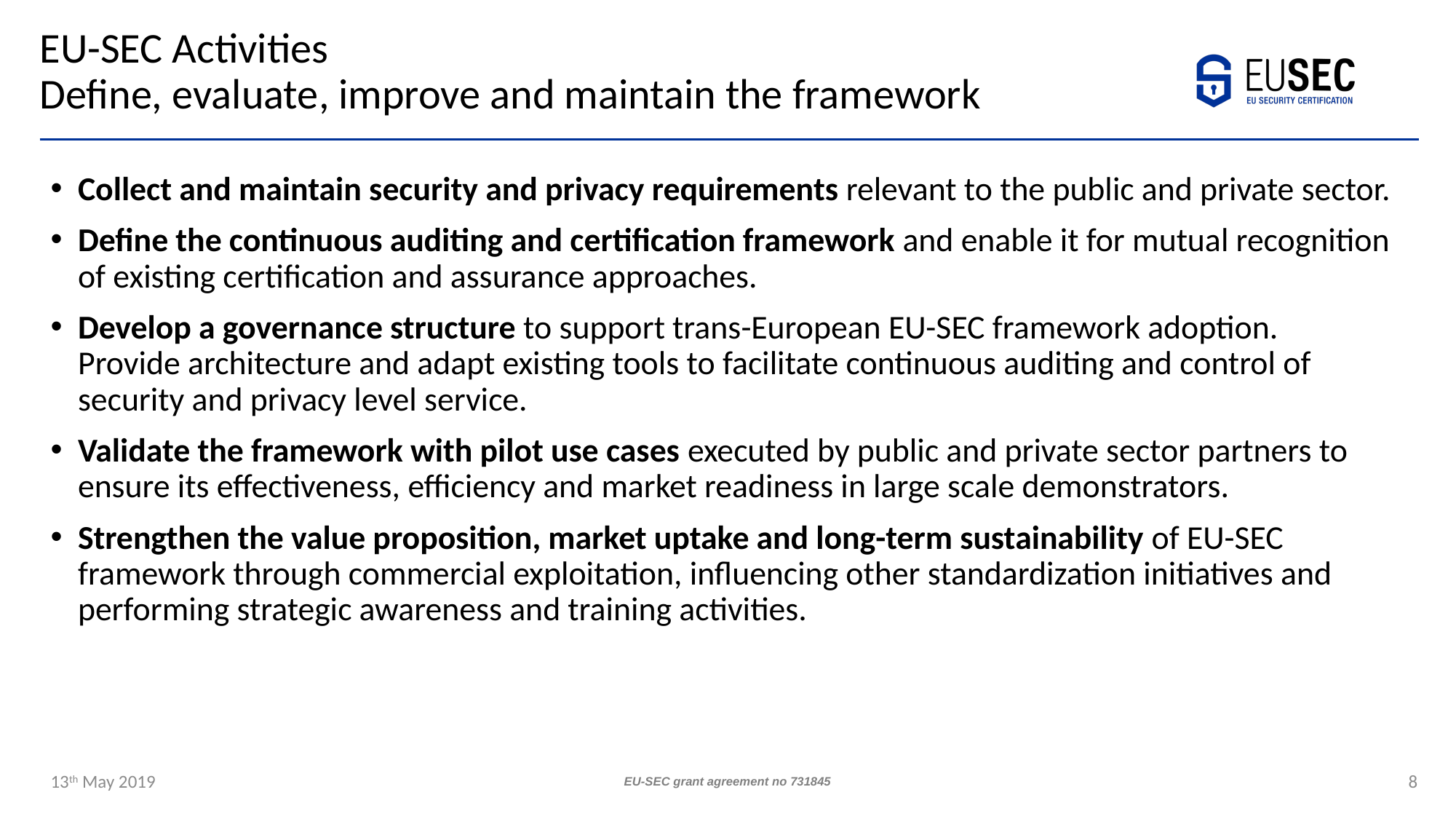

# EU-SEC Activities Define, evaluate, improve and maintain the framework
Collect and maintain security and privacy requirements relevant to the public and private sector.
Define the continuous auditing and certification framework and enable it for mutual recognition of existing certification and assurance approaches.
Develop a governance structure to support trans-European EU-SEC framework adoption.
Provide architecture and adapt existing tools to facilitate continuous auditing and control of security and privacy level service.
Validate the framework with pilot use cases executed by public and private sector partners to ensure its effectiveness, efficiency and market readiness in large scale demonstrators.
Strengthen the value proposition, market uptake and long-term sustainability of EU-SEC framework through commercial exploitation, influencing other standardization initiatives and performing strategic awareness and training activities.
13th May 2019
EU-SEC grant agreement no 731845
8